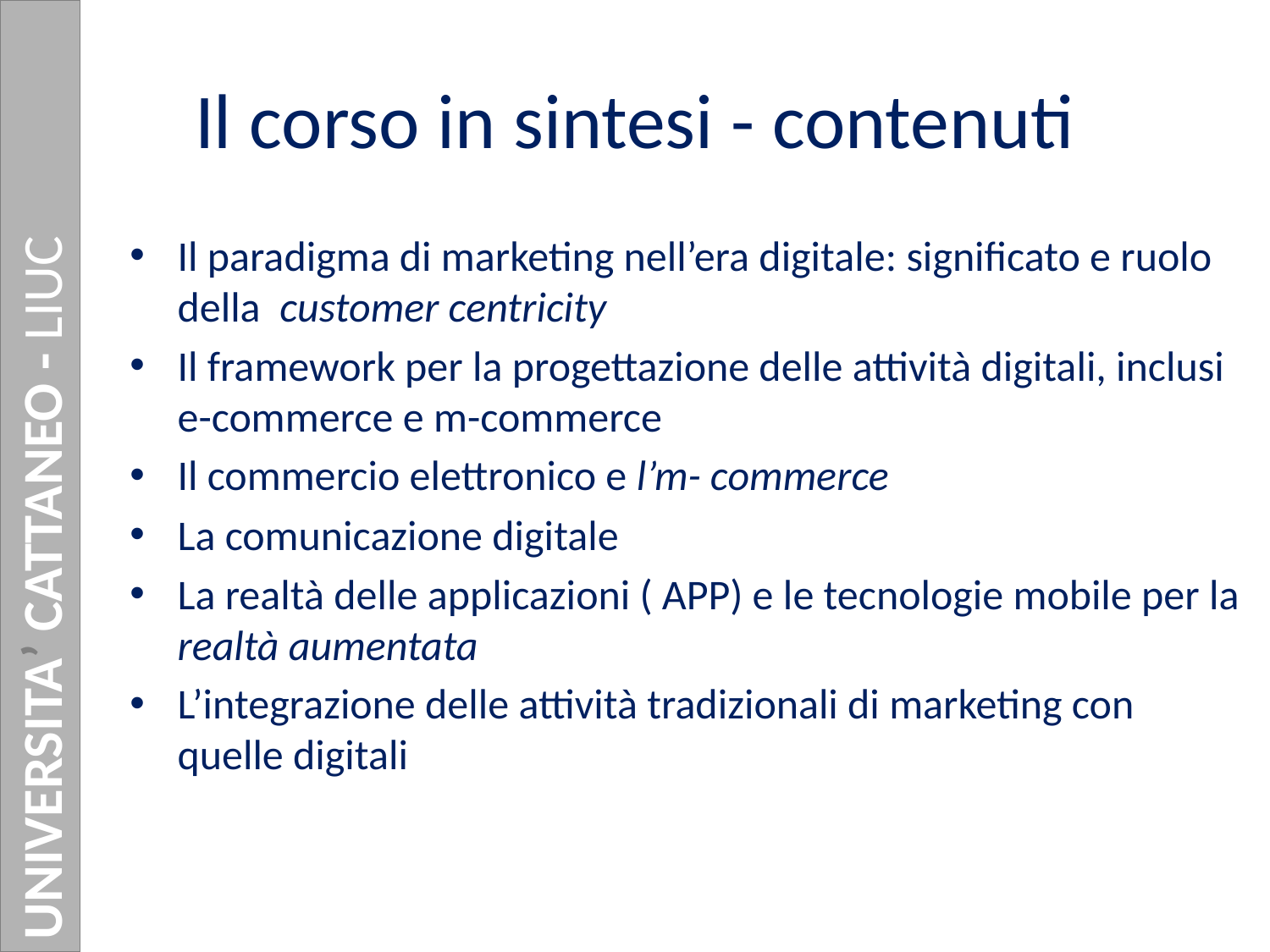

# Il corso in sintesi - contenuti
Il paradigma di marketing nell’era digitale: significato e ruolo della  customer centricity
Il framework per la progettazione delle attività digitali, inclusi e-commerce e m-commerce
Il commercio elettronico e l’m- commerce
La comunicazione digitale
La realtà delle applicazioni ( APP) e le tecnologie mobile per la realtà aumentata
L’integrazione delle attività tradizionali di marketing con quelle digitali

UNIVERSITA’ CATTANEO - LIUC